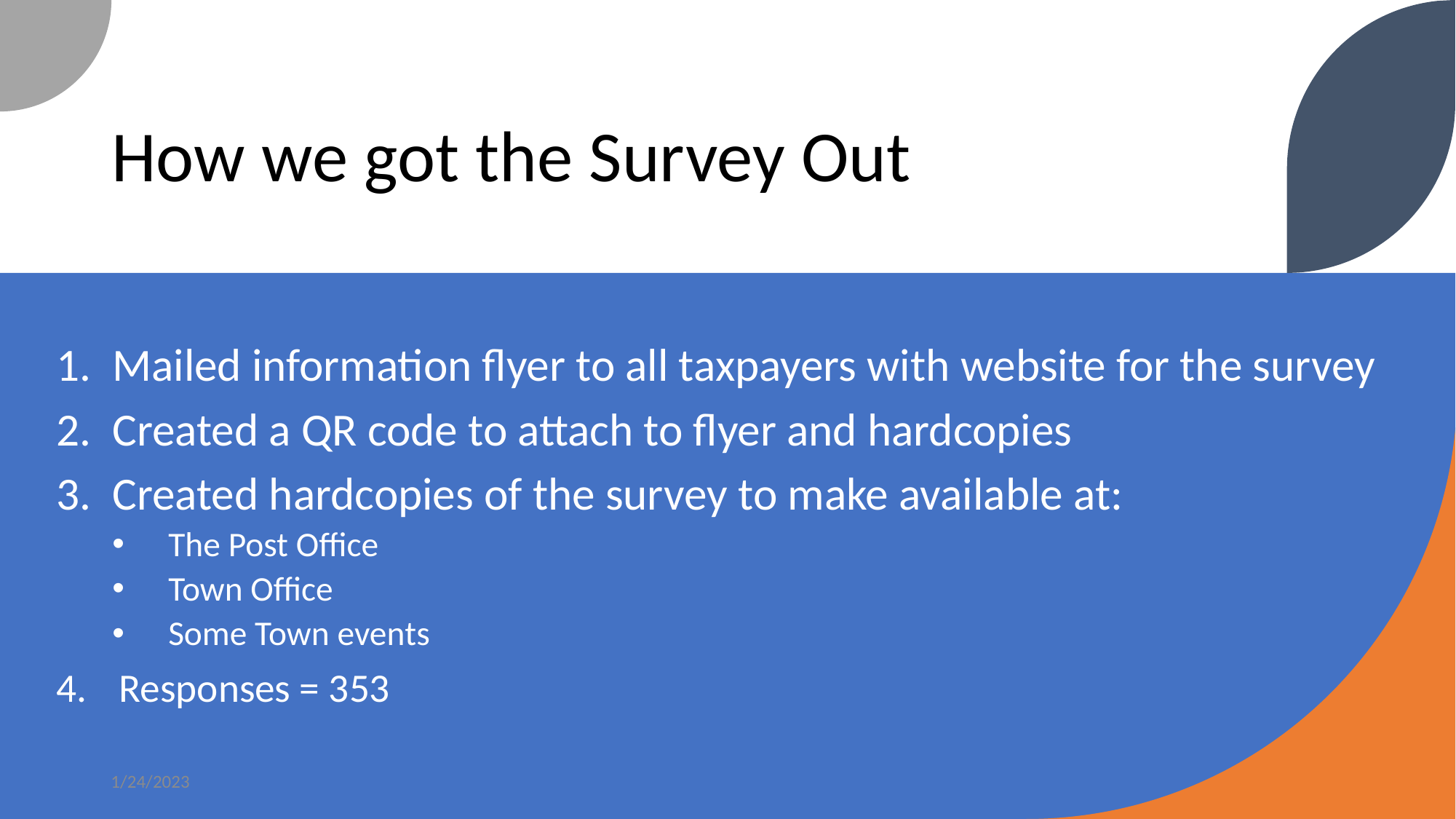

# How we got the Survey Out
Mailed information flyer to all taxpayers with website for the survey
Created a QR code to attach to flyer and hardcopies
Created hardcopies of the survey to make available at:
The Post Office
Town Office
Some Town events
Responses = 353
1/24/2023
4